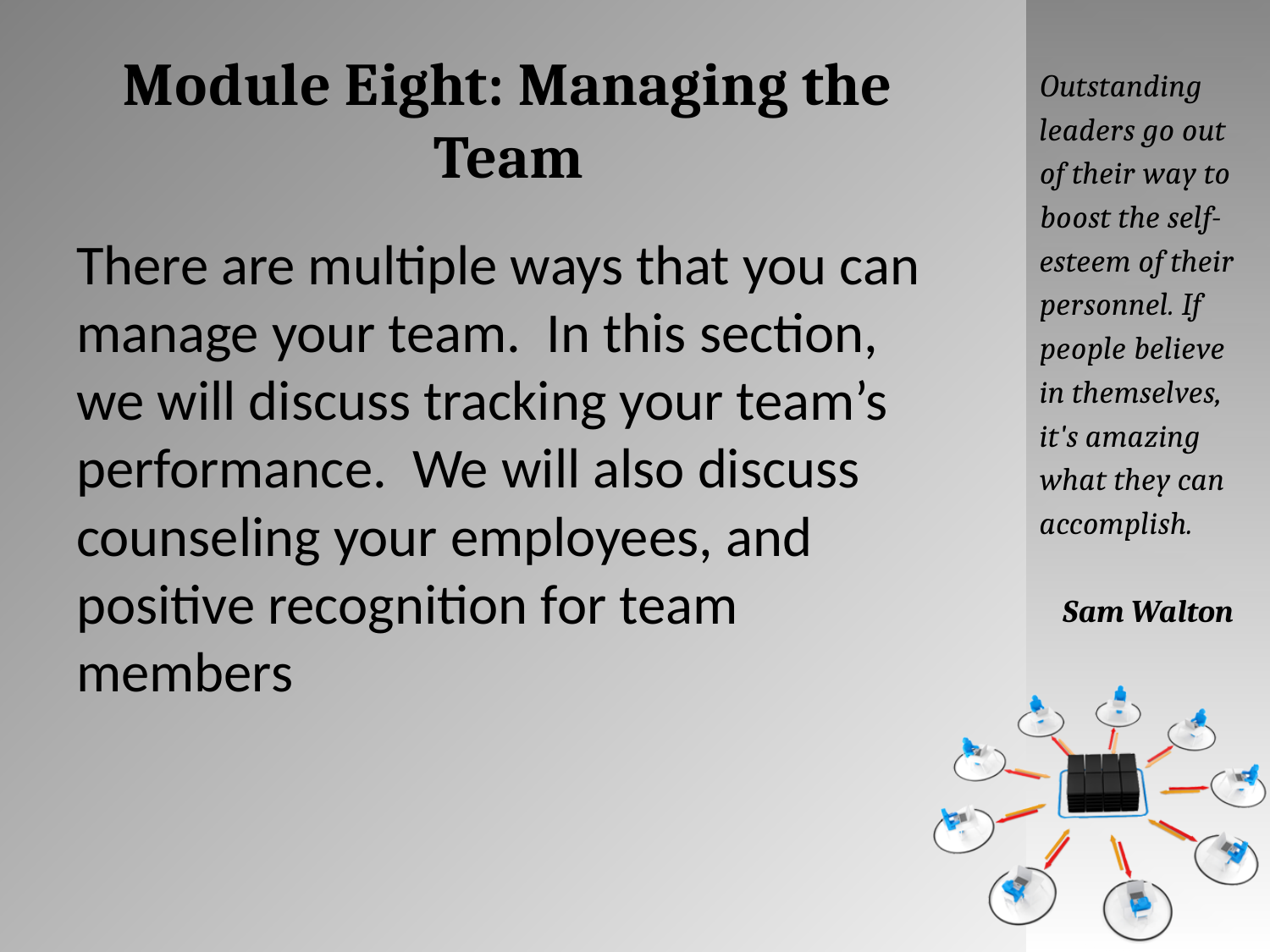

# Module Eight: Managing the Team
Outstanding leaders go out of their way to boost the self-esteem of their personnel. If people believe in themselves, it's amazing what they can accomplish.
Sam Walton
There are multiple ways that you can manage your team.  In this section, we will discuss tracking your team’s performance.  We will also discuss counseling your employees, and positive recognition for team members